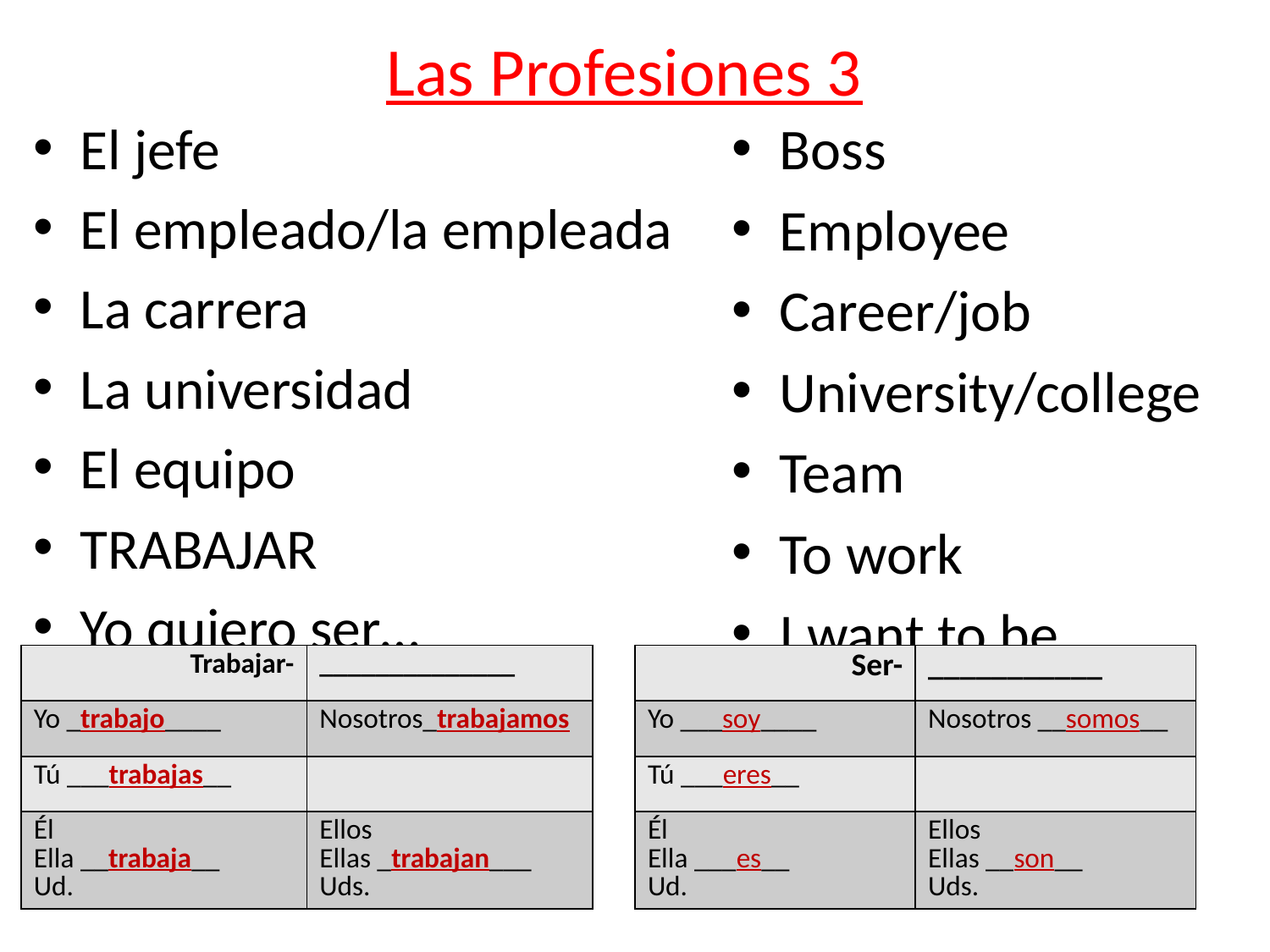

# Las Profesiones 3
El jefe
El empleado/la empleada
La carrera
La universidad
El equipo
TRABAJAR
Yo quiero ser…

Boss
Employee
Career/job
University/college
Team
To work
I want to be…

| Trabajar- | \_\_\_\_\_\_\_\_\_\_\_\_\_\_ |
| --- | --- |
| Yo \_trabajo\_\_\_\_ | Nosotros\_trabajamos |
| Tú \_\_\_trabajas\_\_ |  |
| Él Ella \_\_trabaja\_\_ Ud. | Ellos Ellas \_trabajan\_\_\_ Uds. |
| Ser- | \_\_\_\_\_\_\_\_\_\_\_ |
| --- | --- |
| Yo \_\_\_soy\_\_\_\_ | Nosotros \_\_somos\_\_ |
| Tú \_\_\_eres\_\_ |  |
| Él Ella \_\_\_es\_\_ Ud. | Ellos Ellas \_\_son\_\_ Uds. |